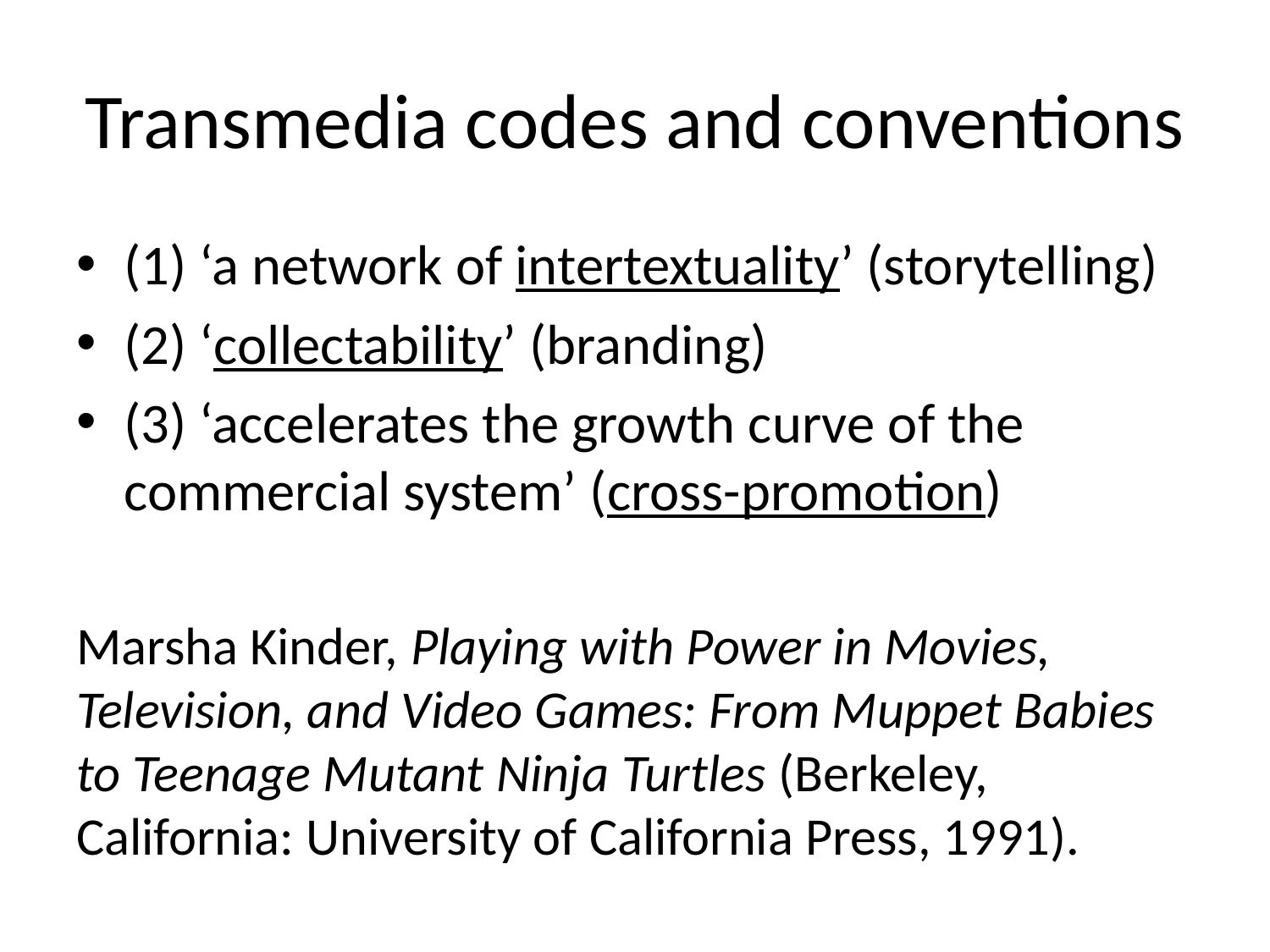

# Transmedia codes and conventions
(1) ‘a network of intertextuality’ (storytelling)
(2) ‘collectability’ (branding)
(3) ‘accelerates the growth curve of the commercial system’ (cross-promotion)

Marsha Kinder, Playing with Power in Movies, Television, and Video Games: From Muppet Babies to Teenage Mutant Ninja Turtles (Berkeley, California: University of California Press, 1991).